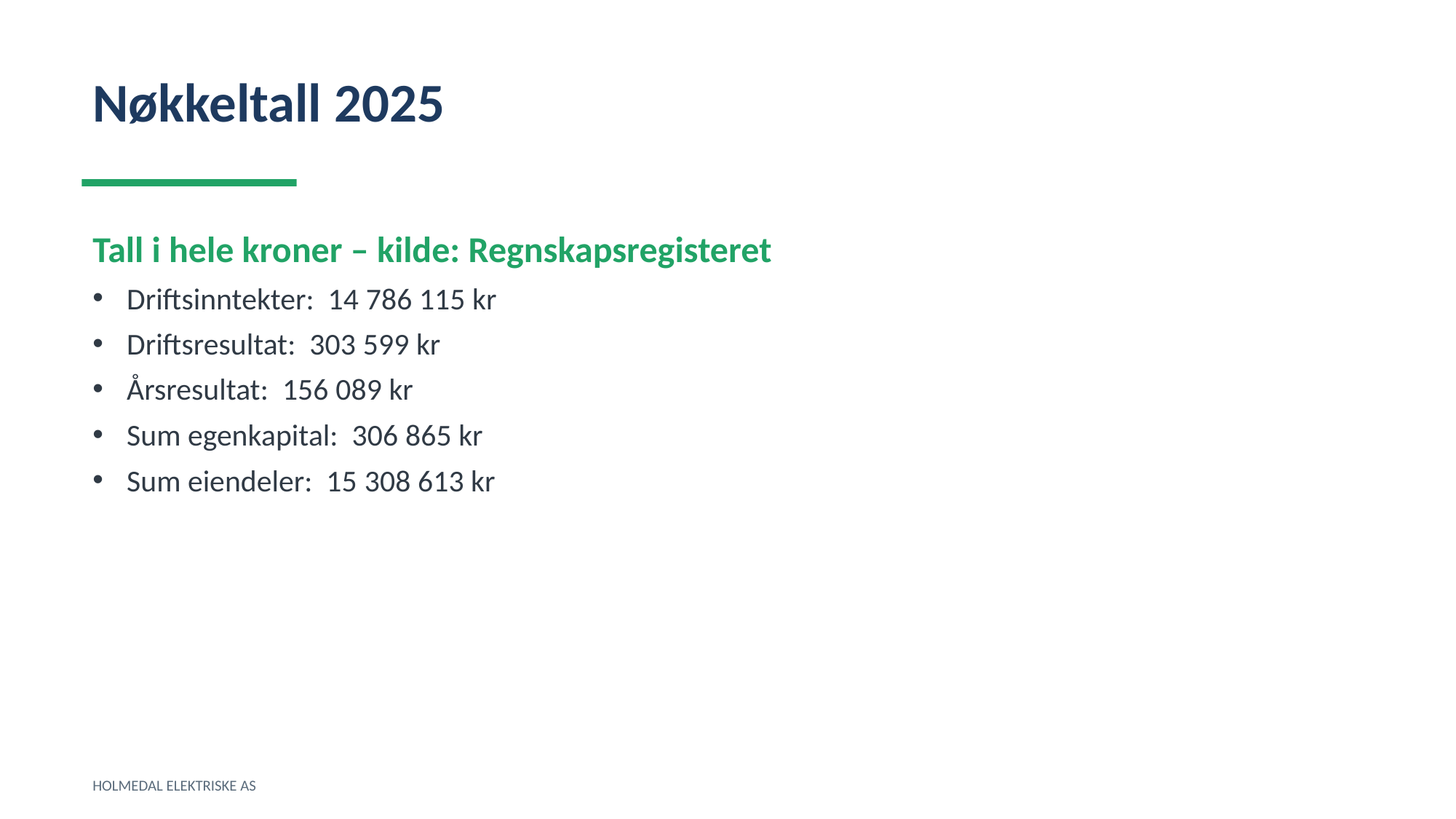

Nøkkeltall 2025

Tall i hele kroner – kilde: Regnskapsregisteret
Driftsinntekter:  14 786 115 kr
Driftsresultat:  303 599 kr
Årsresultat:  156 089 kr
Sum egenkapital:  306 865 kr
Sum eiendeler:  15 308 613 kr
HOLMEDAL ELEKTRISKE AS